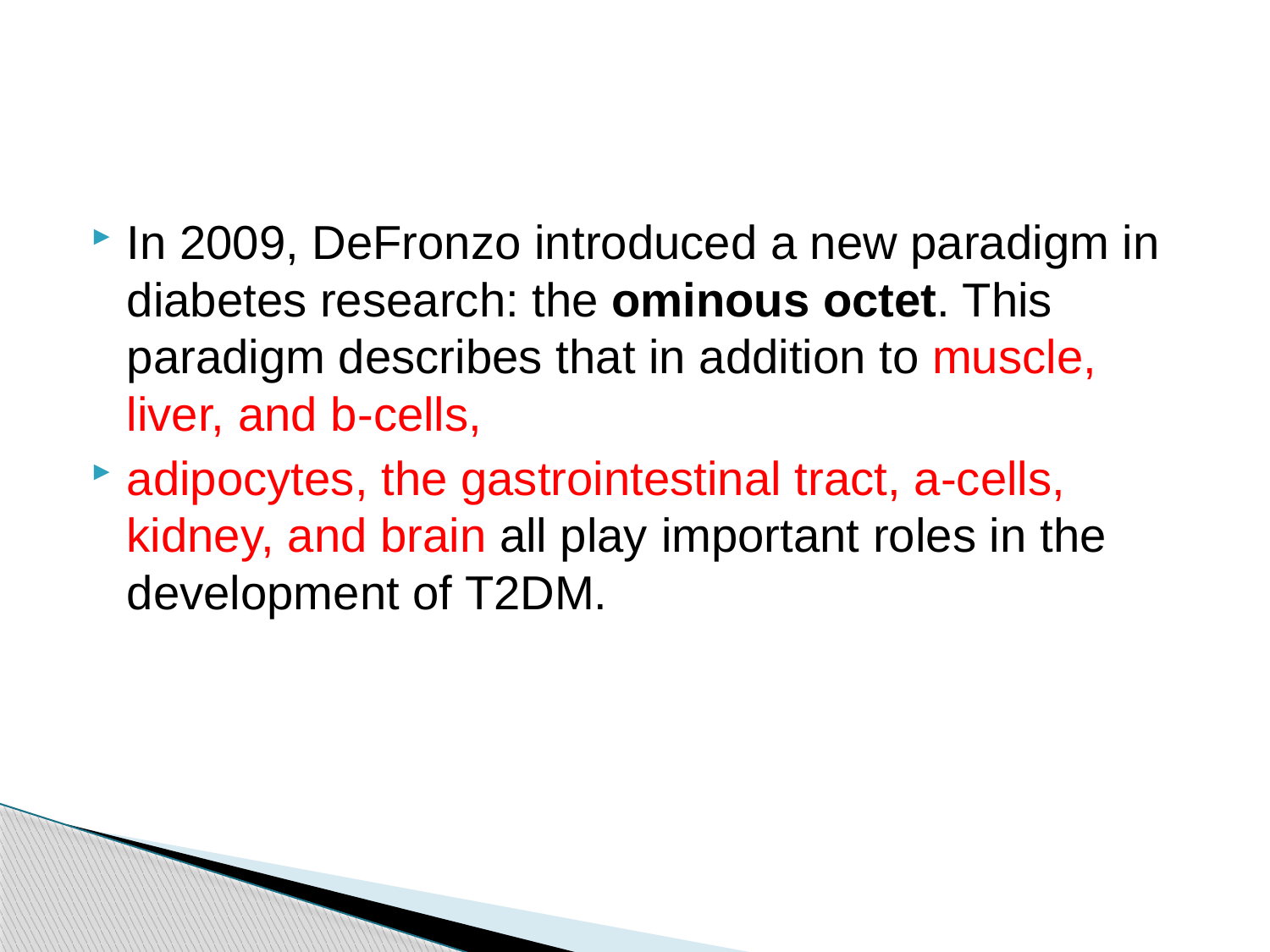

#
In 2009, DeFronzo introduced a new paradigm in diabetes research: the ominous octet. This paradigm describes that in addition to muscle, liver, and b-cells,
adipocytes, the gastrointestinal tract, a-cells, kidney, and brain all play important roles in the development of T2DM.